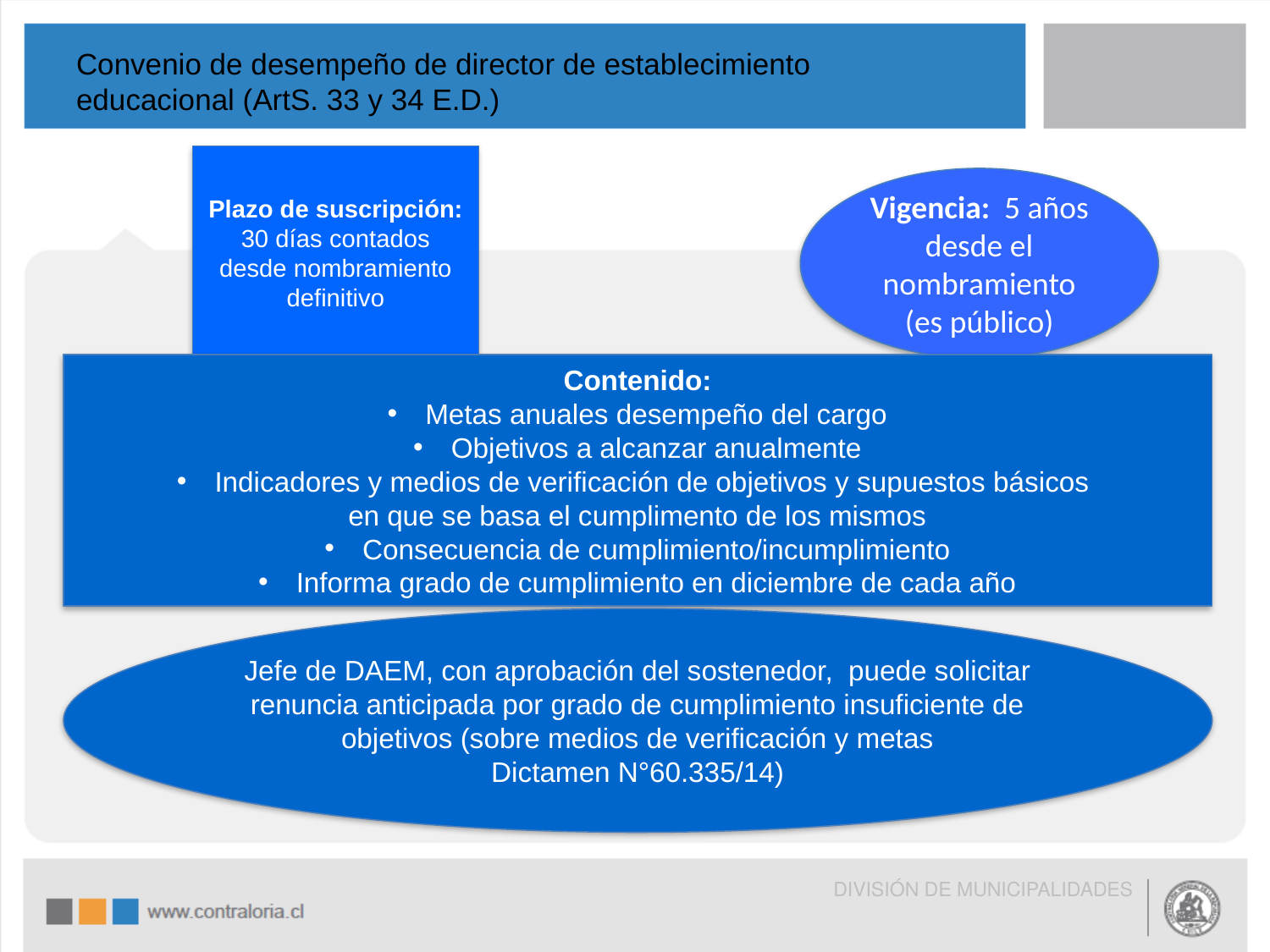

# Convenio de desempeño de director de establecimiento educacional (ArtS. 33 y 34 E.D.)
Plazo de suscripción: 30 días contados desde nombramiento definitivo
Vigencia:  5 años desde el nombramiento (es público)
Contenido:
 Metas anuales desempeño del cargo
 Objetivos a alcanzar anualmente
 Indicadores y medios de verificación de objetivos y supuestos básicos
en que se basa el cumplimento de los mismos
 Consecuencia de cumplimiento/incumplimiento
 Informa grado de cumplimiento en diciembre de cada año
Jefe de DAEM, con aprobación del sostenedor,  puede solicitar renuncia anticipada por grado de cumplimiento insuficiente de objetivos (sobre medios de verificación y metas
Dictamen N°60.335/14)
DIVISIÓN DE MUNICIPALIDADES